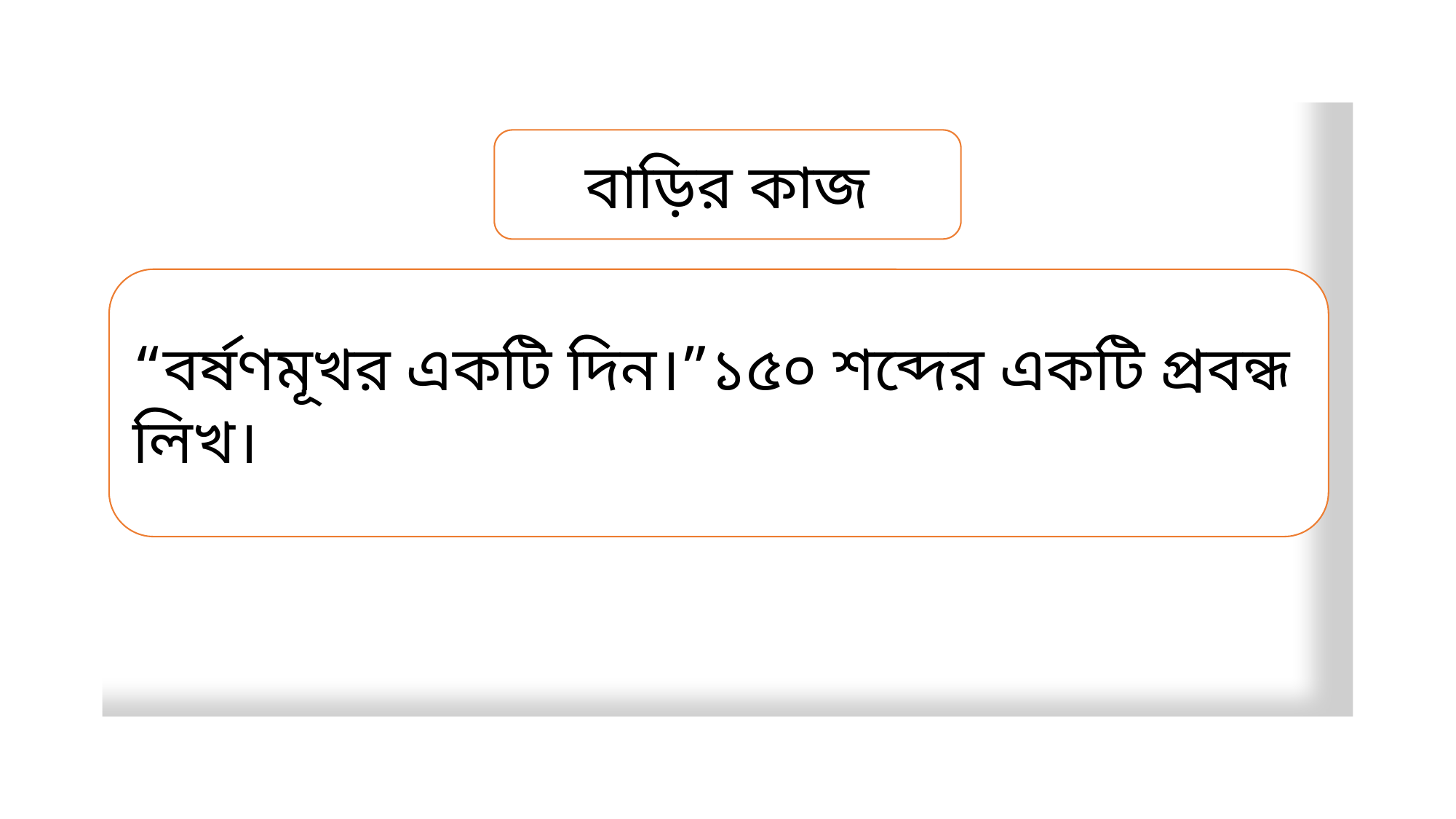

বাড়ির কাজ
“বর্ষণমূখর একটি দিন।”১৫০ শব্দের একটি প্রবন্ধ লিখ।